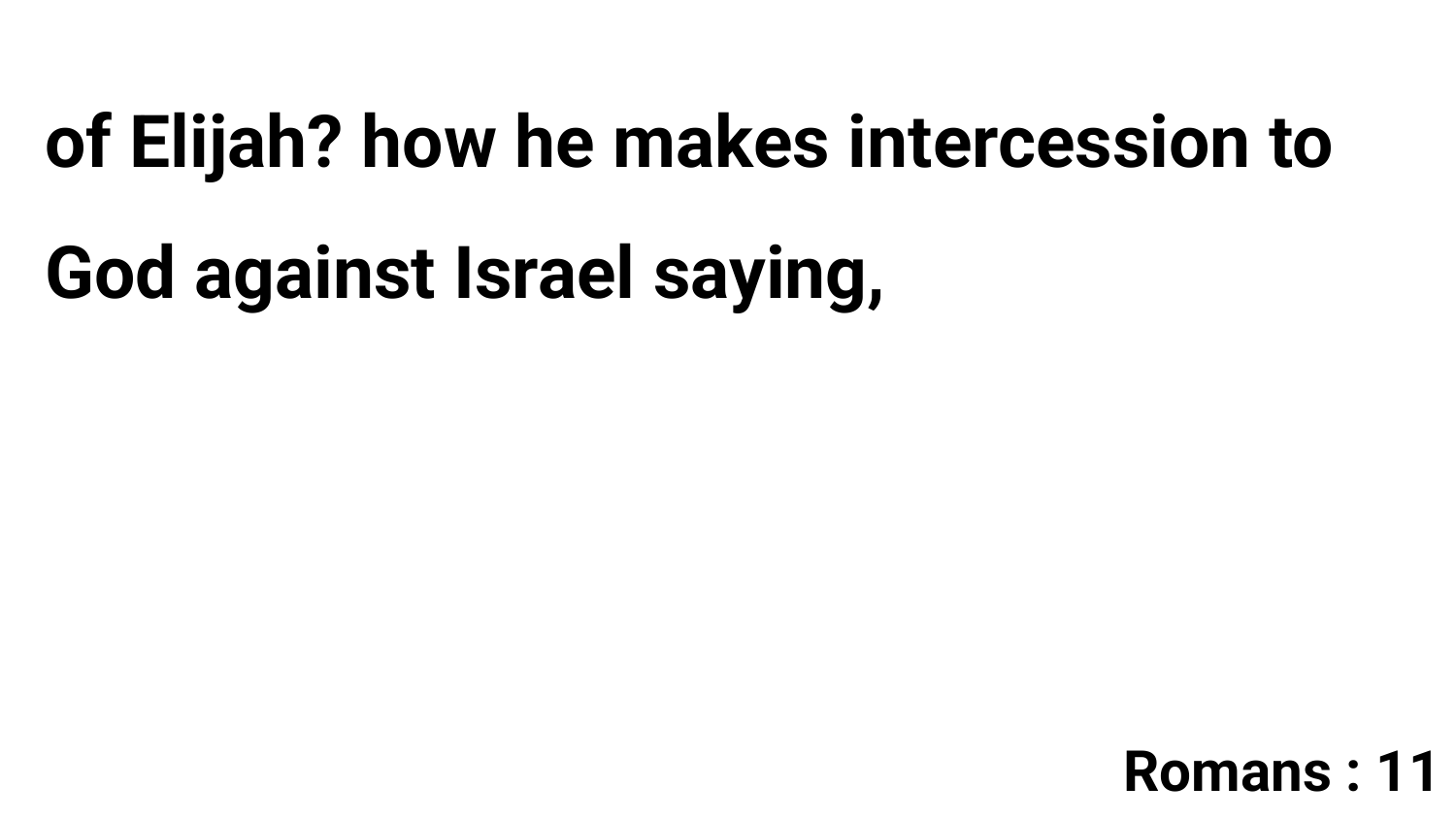

of Elijah? how he makes intercession to God against Israel saying,
Romans : 11